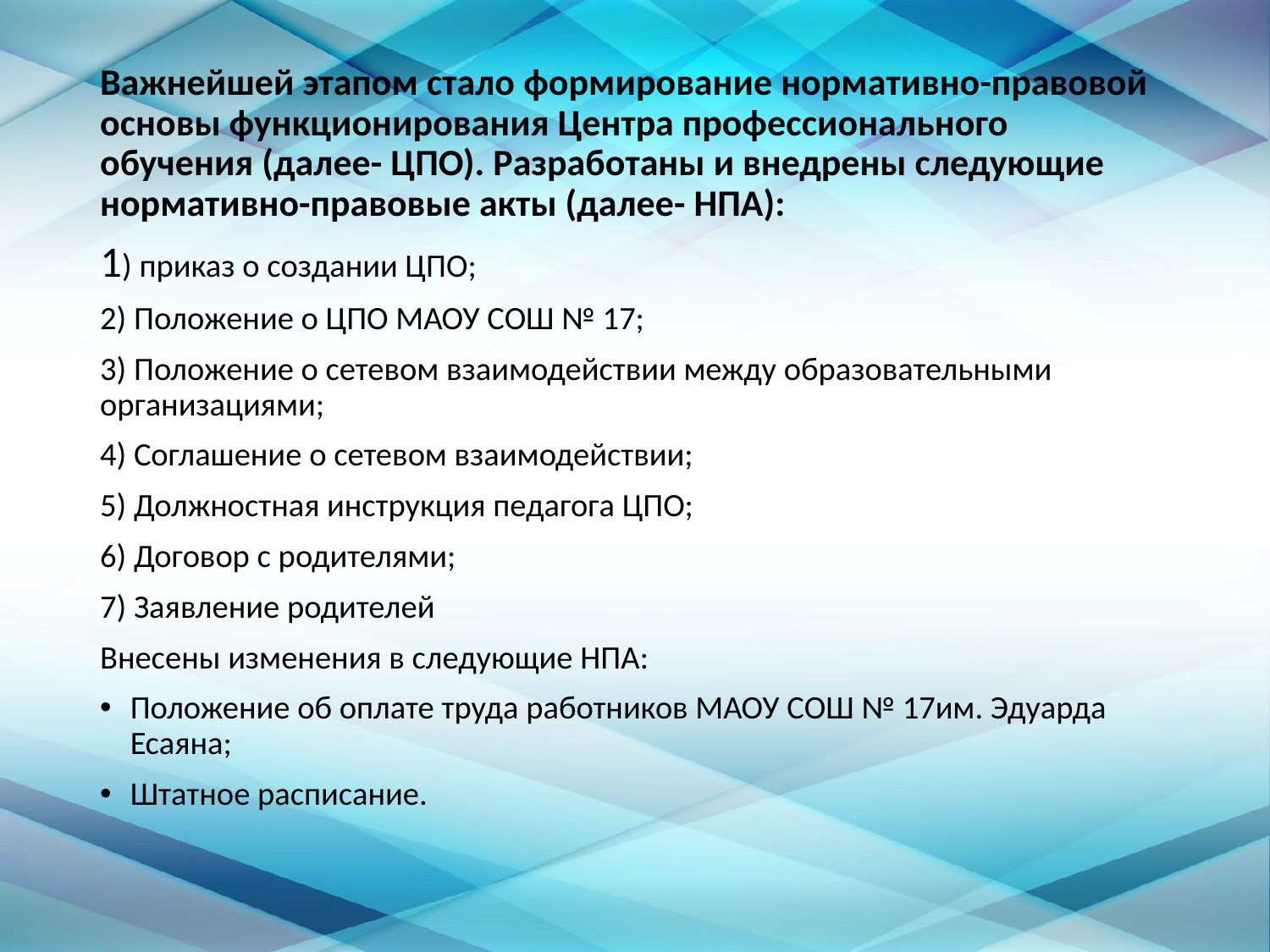

Важнейшей этапом стало формирование нормативно-правовой основы функционирования Центра профессионального обучения (далее- ЦПО). Разработаны и внедрены следующие нормативно-правовые акты (далее- НПА):
1) приказ о создании ЦПО;
2) Положение о ЦПО МАОУ СОШ № 17;
3) Положение о сетевом взаимодействии между образовательными организациями;
4) Соглашение о сетевом взаимодействии;
5) Должностная инструкция педагога ЦПО;
6) Договор с родителями;
7) Заявление родителей
Внесены изменения в следующие НПА:
Положение об оплате труда работников МАОУ СОШ № 17им. Эдуарда Есаяна;
Штатное расписание.